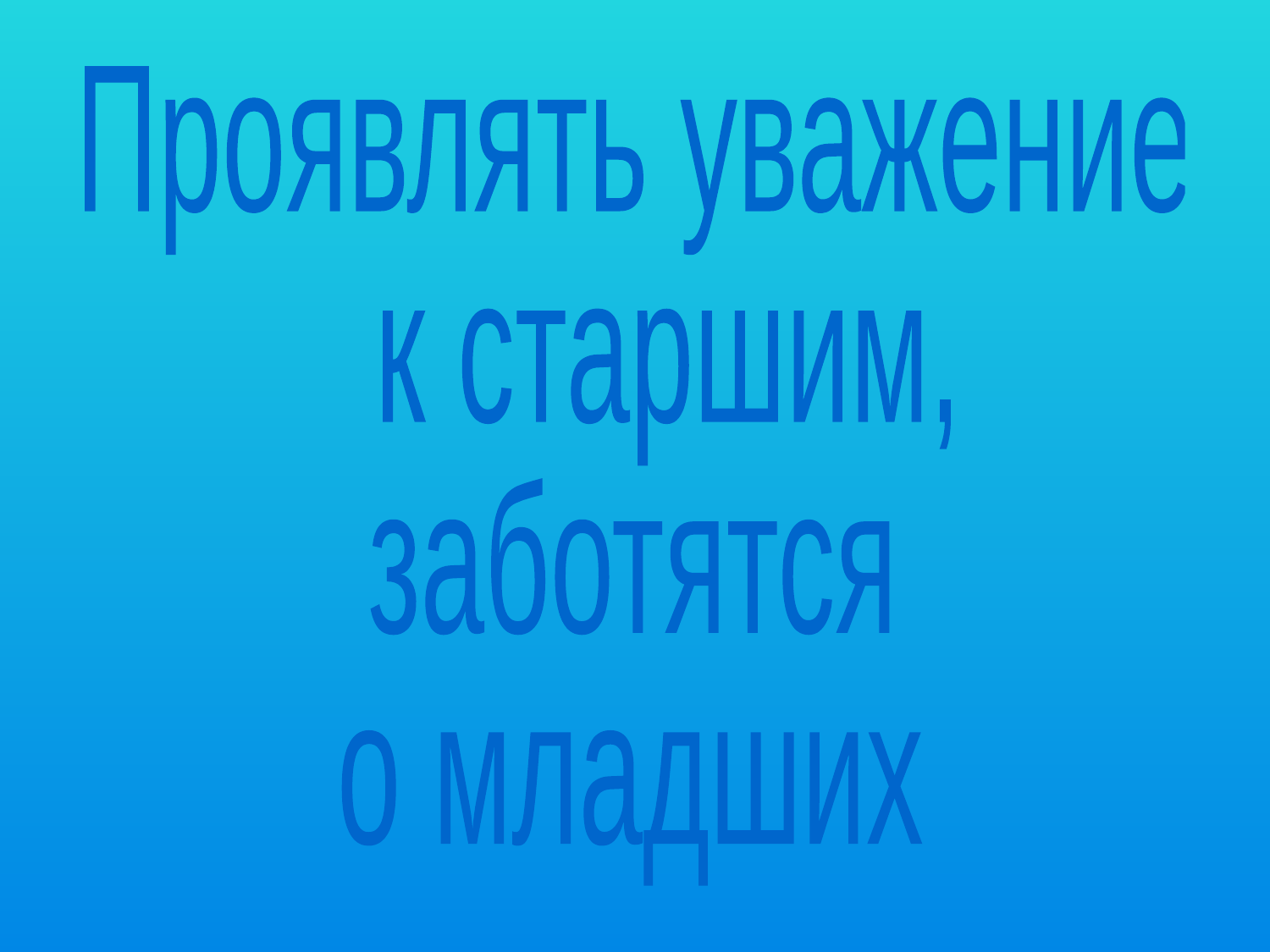

Проявлять уважение
 к старшим,
заботятся
о младших